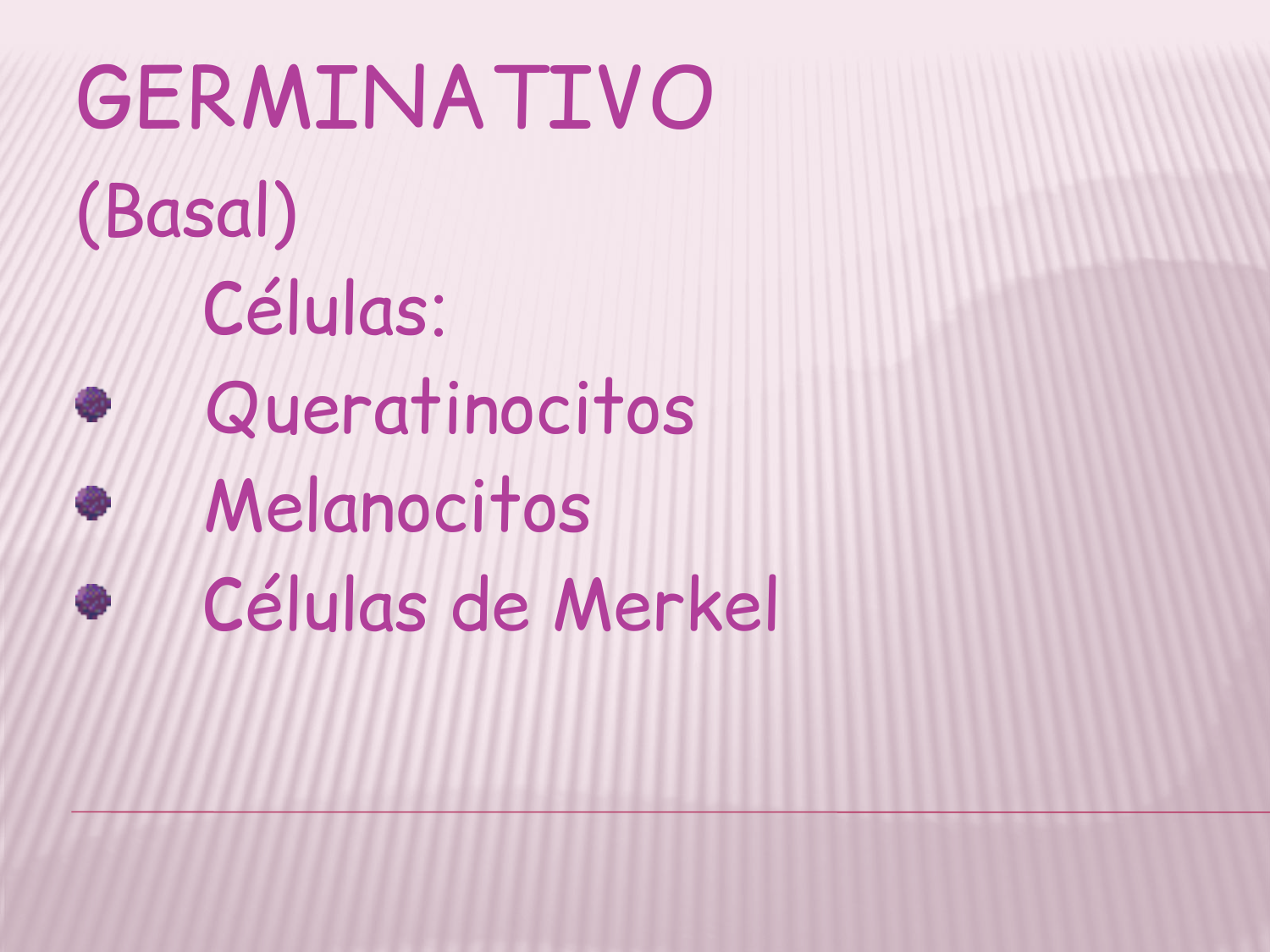

# Germinativo
(Basal)
	Células:
	Queratinocitos
	Melanocitos
	Células de Merkel